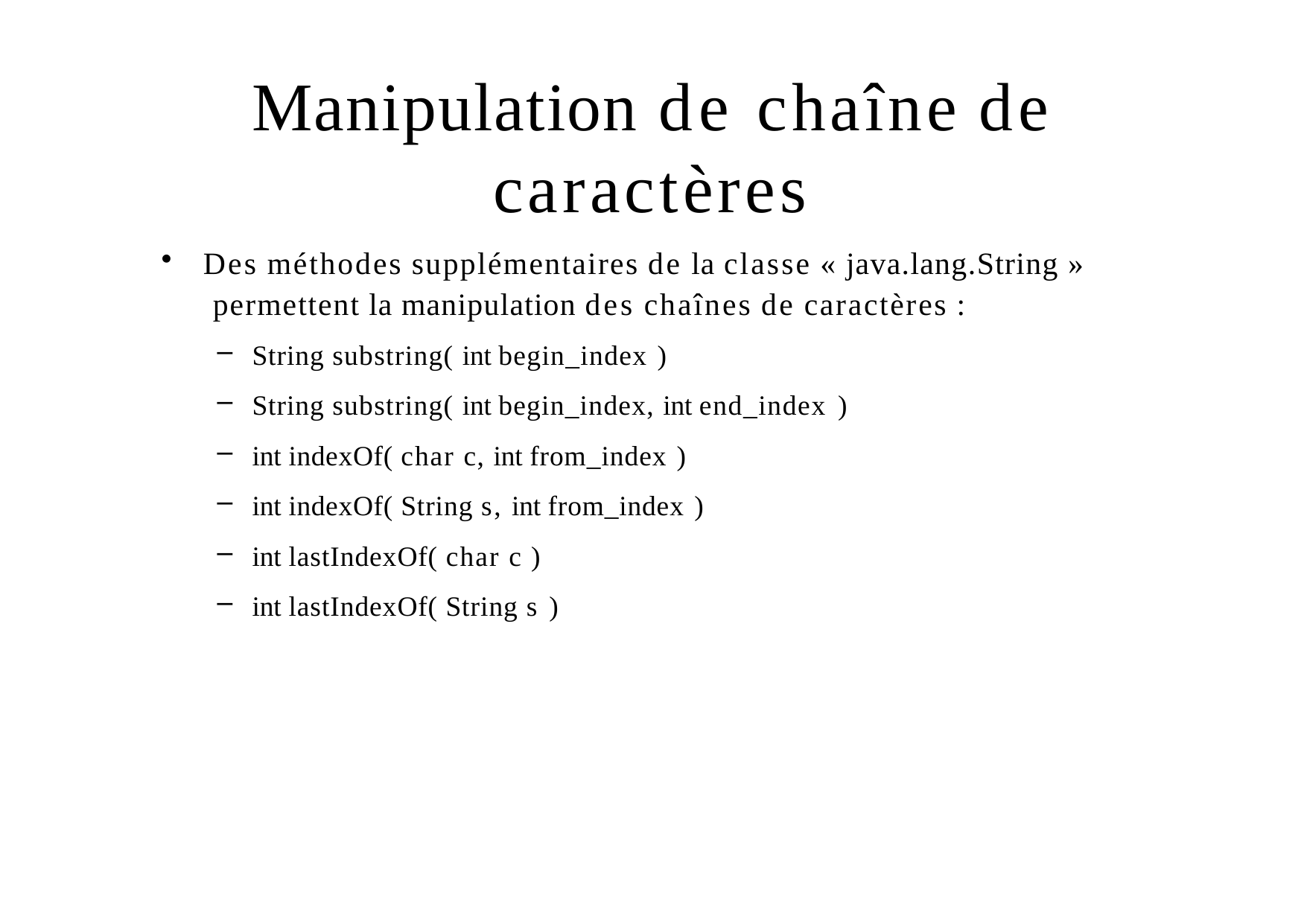

# Manipulation de chaîne de  caractères
Des méthodes supplémentaires de la classe « java.lang.String »  permettent la manipulation des chaînes de caractères :
String substring( int begin_index )
String substring( int begin_index, int end_index )
int indexOf( char c, int from_index )
int indexOf( String s, int from_index )
int lastIndexOf( char c )
int lastIndexOf( String s )